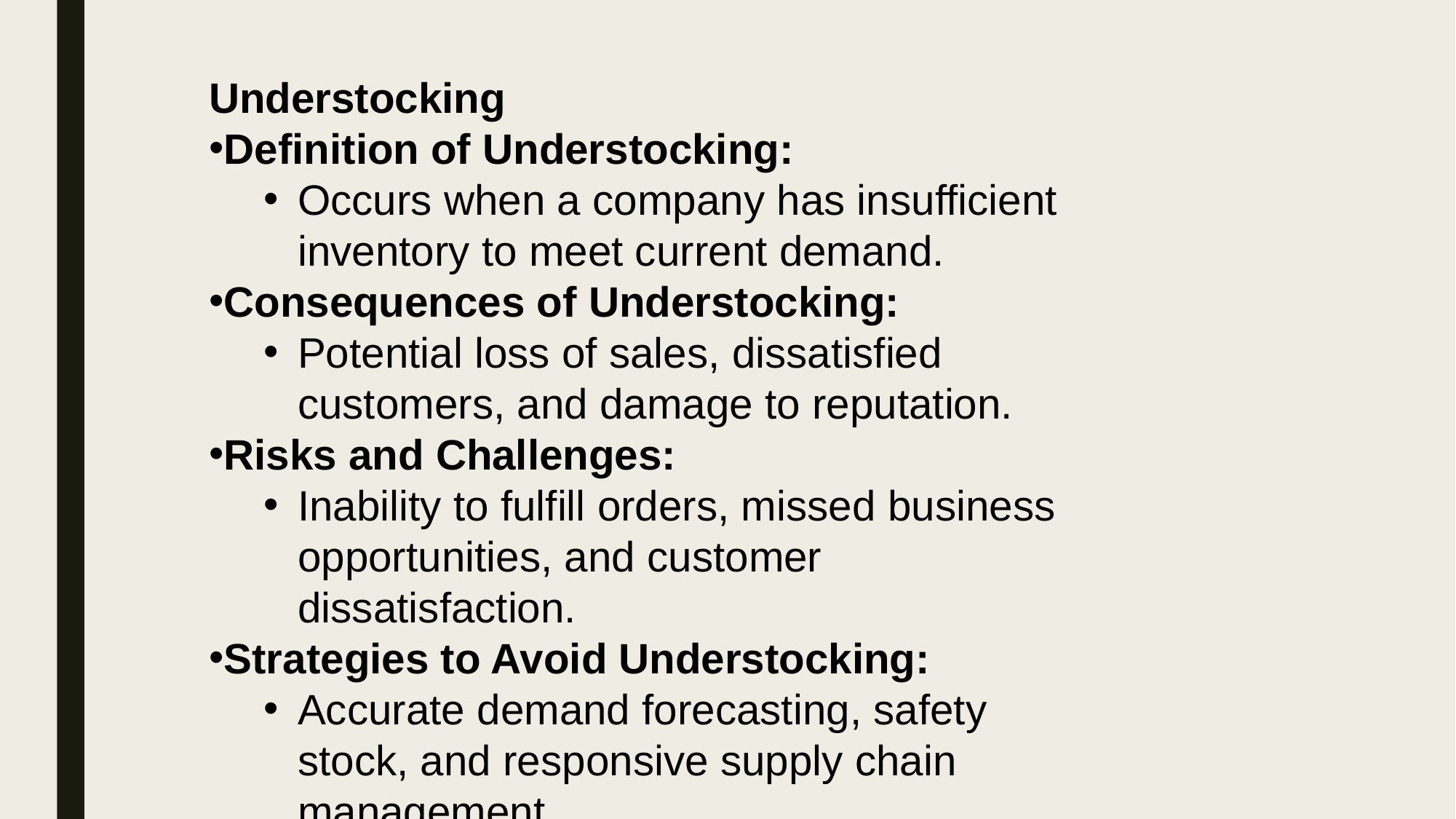

Understocking
Definition of Understocking:
Occurs when a company has insufficient inventory to meet current demand.
Consequences of Understocking:
Potential loss of sales, dissatisfied customers, and damage to reputation.
Risks and Challenges:
Inability to fulfill orders, missed business opportunities, and customer dissatisfaction.
Strategies to Avoid Understocking:
Accurate demand forecasting, safety stock, and responsive supply chain management.